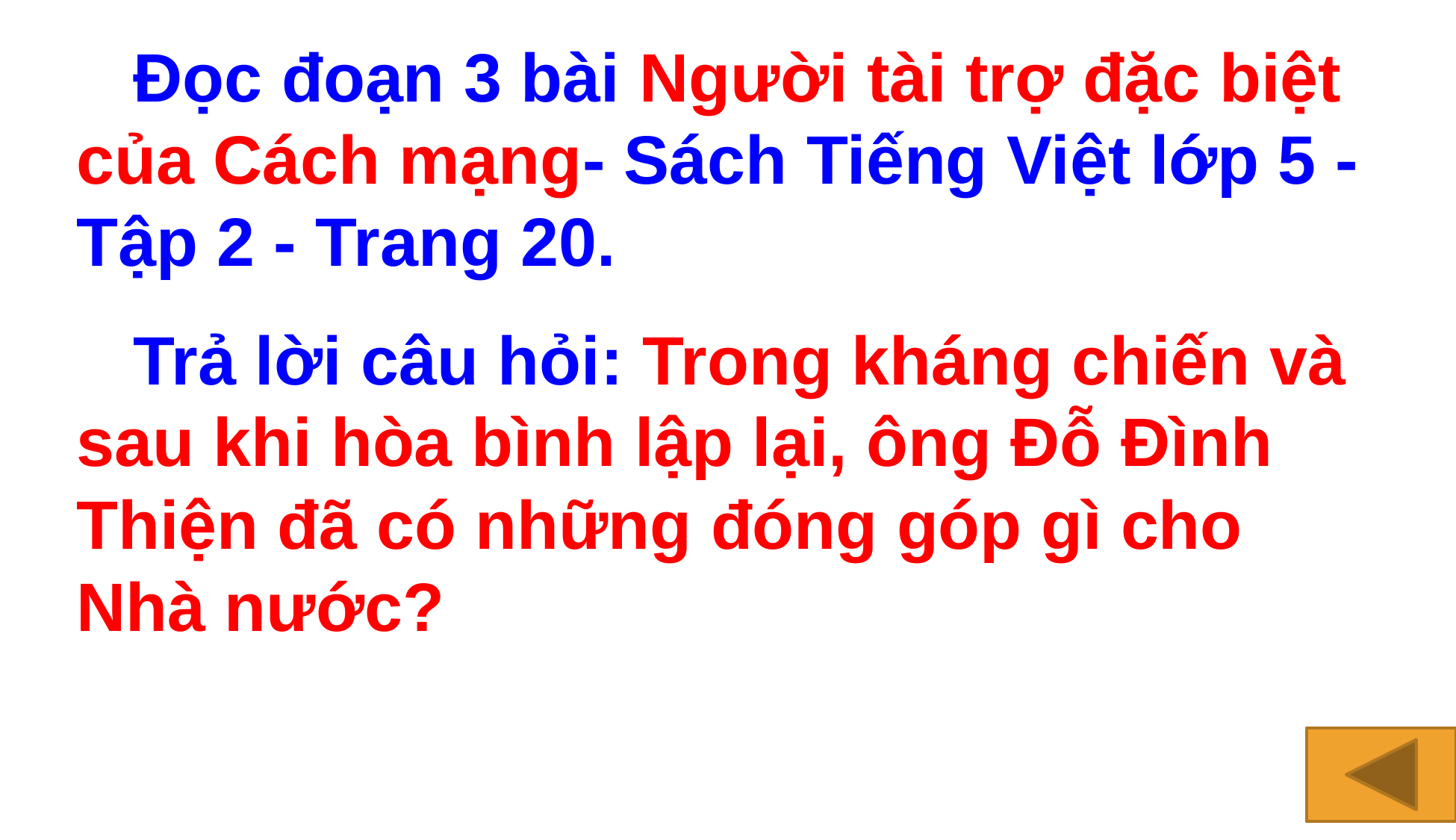

Đọc đoạn 3 bài Người tài trợ đặc biệt của Cách mạng- Sách Tiếng Việt lớp 5 - Tập 2 - Trang 20.
   Trả lời câu hỏi: Trong kháng chiến và sau khi hòa bình lập lại, ông Đỗ Đình Thiện đã có những đóng góp gì cho Nhà nước?